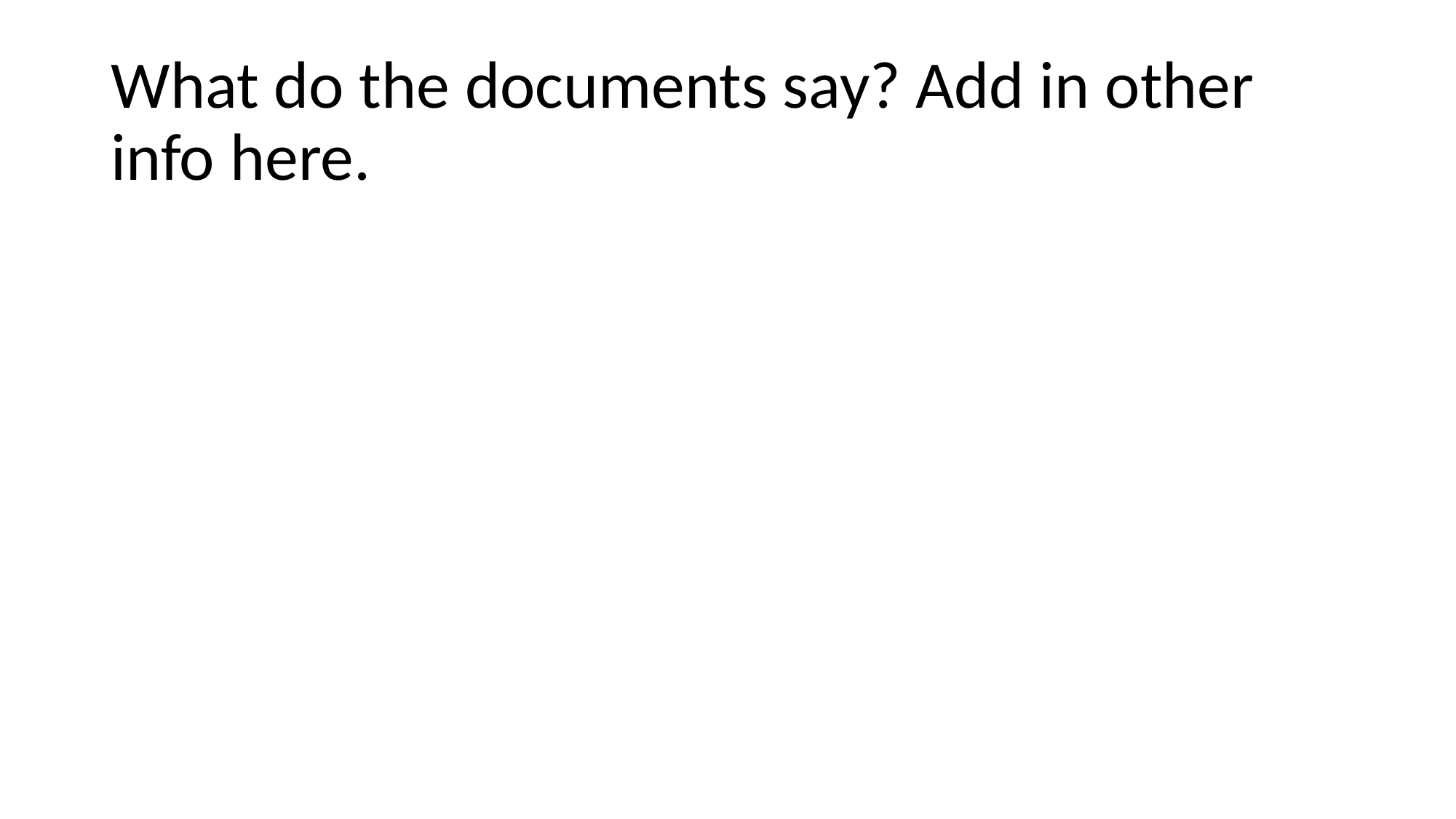

# What do the documents say? Add in other info here.